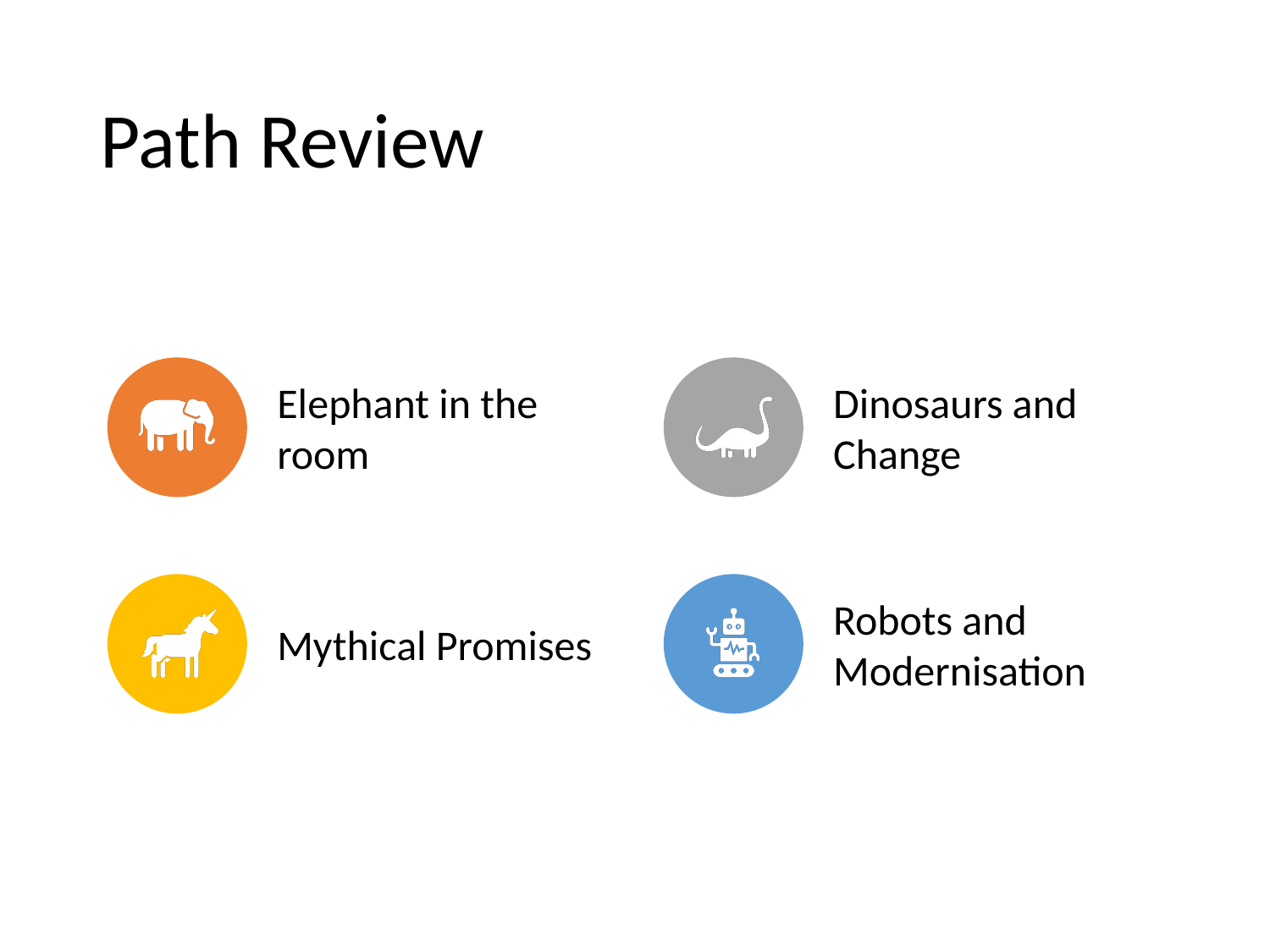

# Path Review
Elephant in the room
Dinosaurs and Change
Mythical Promises
Robots and Modernisation